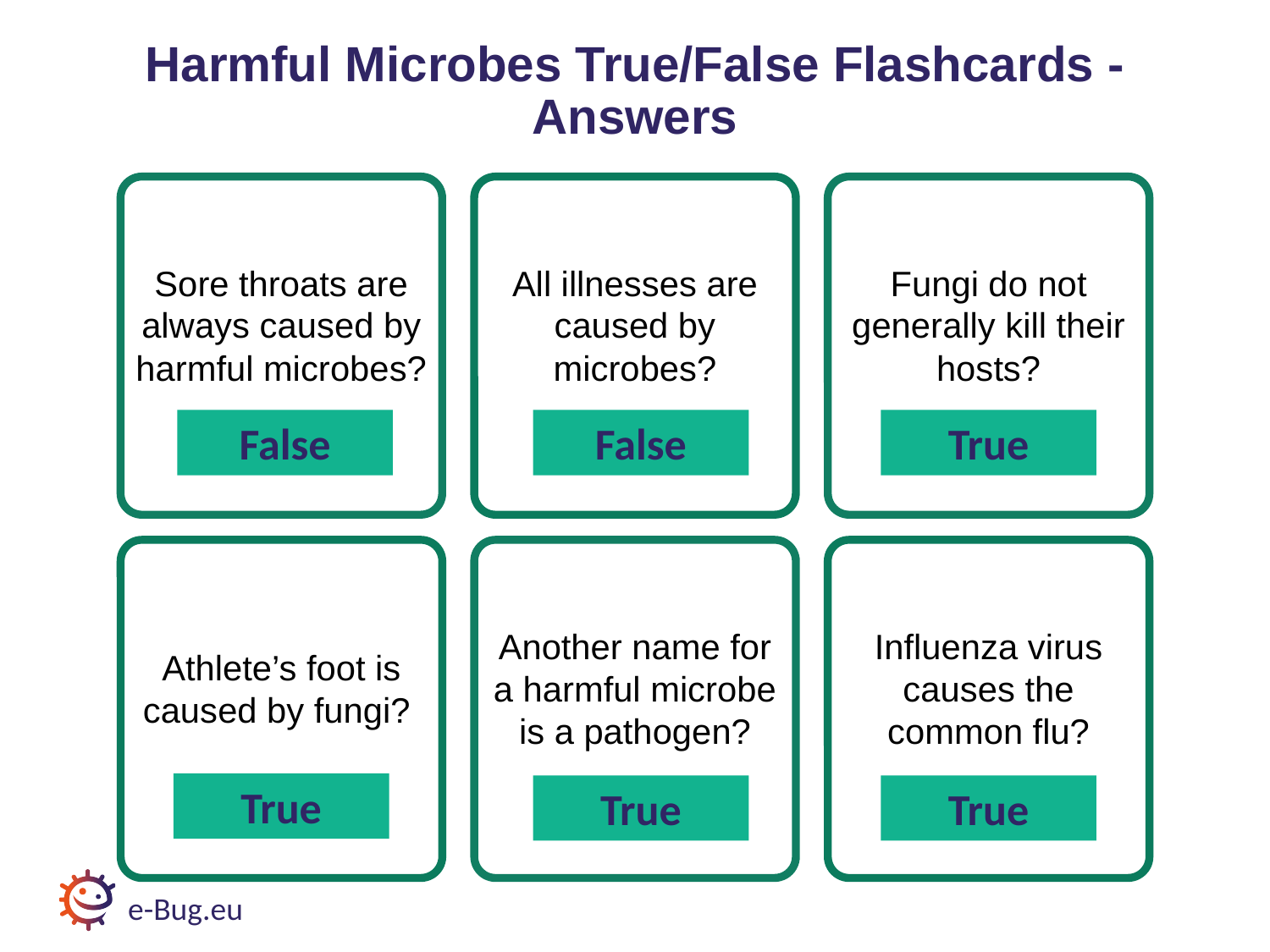

Harmful Microbes True/False Flashcards -Answers
Sore throats are always caused by harmful microbes?

Fungi do not generally kill their hosts?

All illnesses are caused by microbes?

False
False
True
Athlete’s foot is caused by fungi?

Another name for a harmful microbe is a pathogen?

Influenza virus causes the common flu?

True
True
True
e-Bug.eu